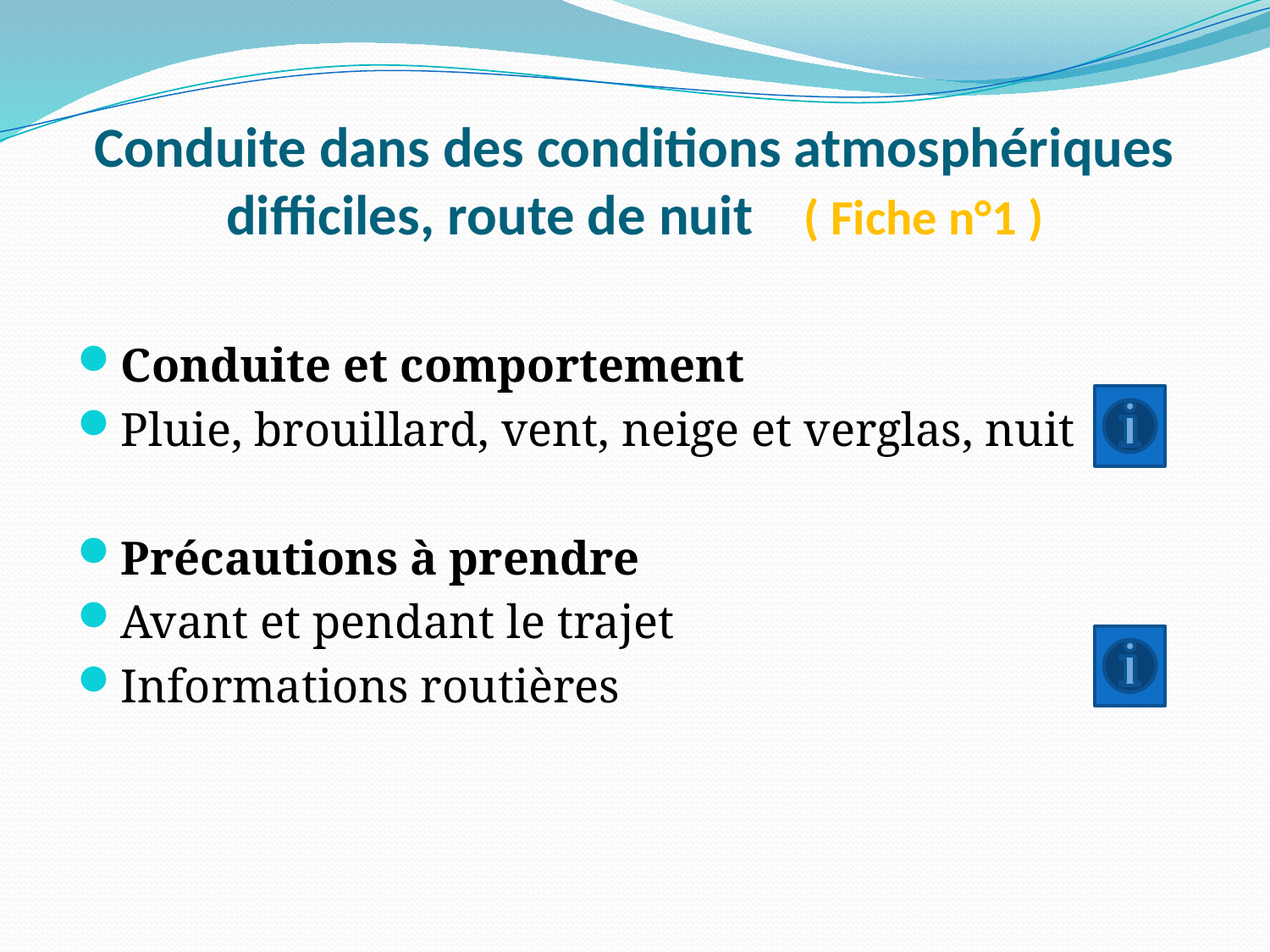

# Conduite dans des conditions atmosphériques difficiles, route de nuit    ( Fiche n°1 )

Conduite et comportement
Pluie, brouillard, vent, neige et verglas, nuit

Précautions à prendre
Avant et pendant le trajet
Informations routières